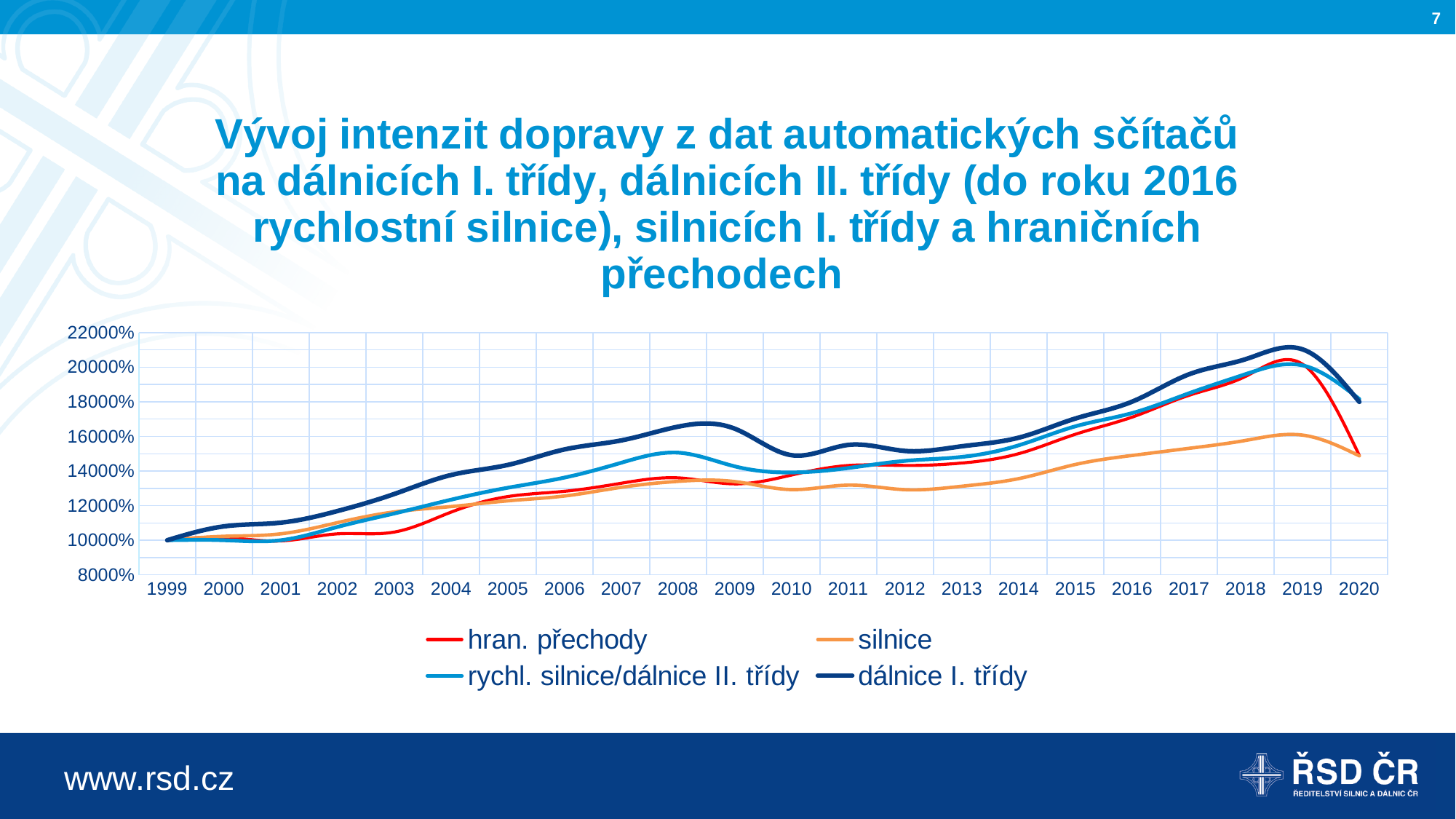

### Chart: Vývoj intenzit dopravy z dat automatických sčítačů
na dálnicích I. třídy, dálnicích II. třídy (do roku 2016 rychlostní silnice), silnicích I. třídy a hraničních přechodech

| Category | hran. přechody | silnice | rychl. silnice/dálnice II. třídy | dálnice I. třídy |
|---|---|---|---|---|
| 1999 | 100.0 | 100.0 | 100.0 | 100.0 |
| 2000 | 101.63017789836088 | 102.26917677939292 | 100.0 | 108.0 |
| 2001 | 99.59757434039366 | 103.69636827473187 | 100.0 | 110.16 |
| 2002 | 103.68504072388242 | 110.16895267379815 | 107.68822689247092 | 116.87811443160203 |
| 2003 | 104.72189113112125 | 116.37186704189622 | 115.46442570245615 | 126.72352866720314 |
| 2004 | 116.24129915554458 | 119.44303118440797 | 123.43477048147551 | 137.69059619496136 |
| 2005 | 125.23070666958161 | 122.78467524700734 | 130.33871766941553 | 143.5237361238609 |
| 2006 | 128.28475279033654 | 125.57244659442502 | 136.20906633253293 | 152.49077336304396 |
| 2007 | 132.9497346863519 | 130.59534445820202 | 144.80560609388712 | 157.69978271445746 |
| 2008 | 136.03522523578147 | 134.03461726727176 | 150.60411806364795 | 165.65312027139586 |
| 2009 | 132.56138181145923 | 133.88453310303638 | 142.67355006403864 | 164.44144765206175 |
| 2010 | 137.69253051294083 | 129.26547724303182 | 139.16052215245656 | 149.1321685262048 |
| 2011 | 143.20023173345845 | 131.85078678789247 | 141.74205190000205 | 155.097455267253 |
| 2012 | 143.20023173345845 | 129.2137710521346 | 145.88704149144013 | 151.6144200876567 |
| 2013 | 144.63223405079304 | 131.2108312602636 | 148.15876122160398 | 154.30316508062936 |
| 2014 | 150.03002437952887 | 135.60874763088827 | 154.86242815908966 | 159.27647962990505 |
| 2015 | 161.2623750280734 | 143.7912724770064 | 165.85280254140048 | 170.3631863896983 |
| 2016 | 171.17584803986617 | 149.0006780837807 | 173.50551849528057 | 180.1265321514583 |
| 2017 | 183.76349748971984 | 153.11475100922263 | 184.94268529713736 | 195.92599784499555 |
| 2018 | 194.78930733910303 | 157.70819353949932 | 196.050472124582 | 204.70051901734615 |
| 2019 | 201.78268290720888 | 160.75391315084514 | 201.07008560496044 | 210.35284423761522 |
| 2020 | 148.9953135691207 | 148.7678392350449 | 181.62946742648484 | 179.9448066487817 |